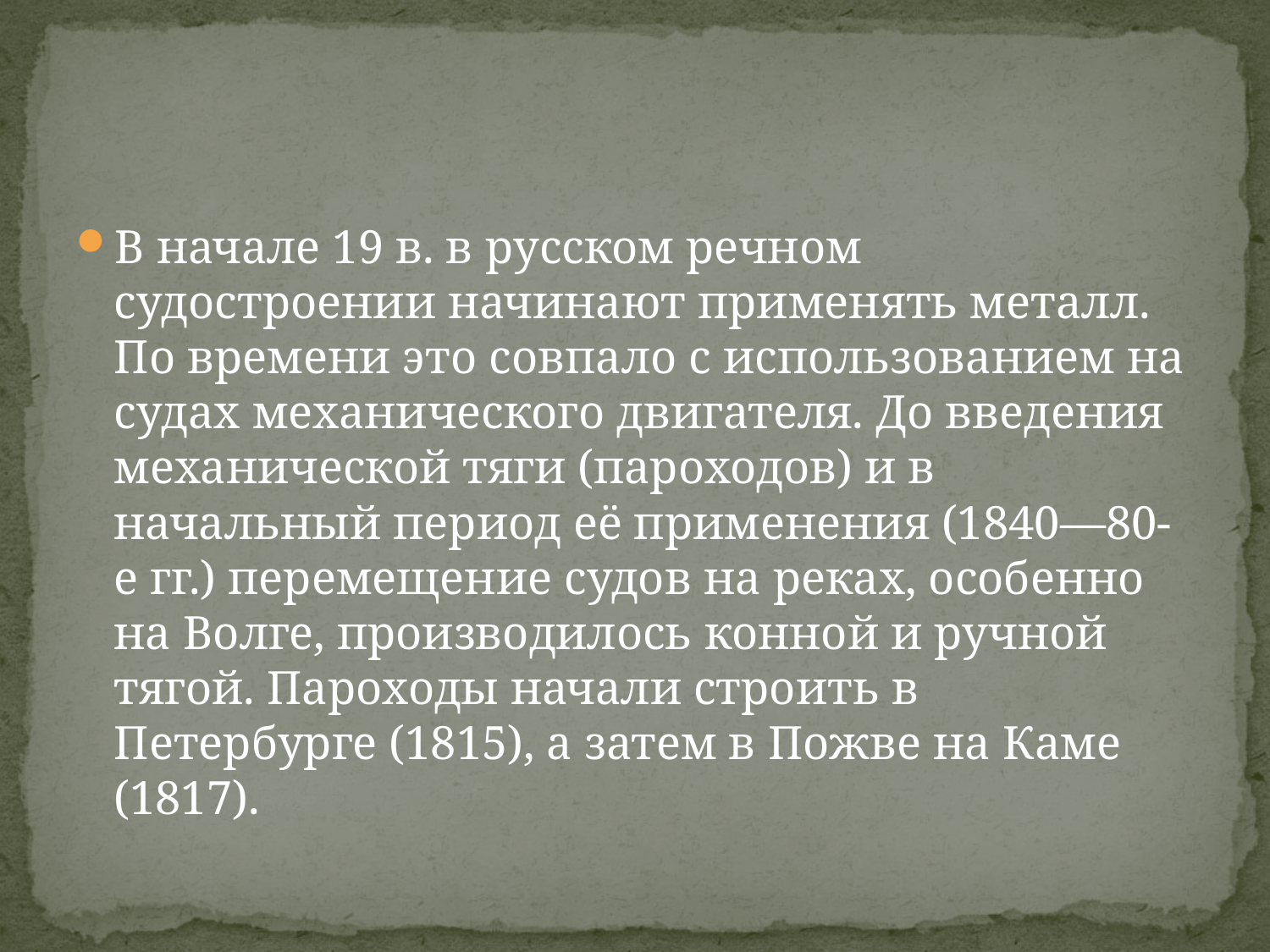

#
В начале 19 в. в русском речном судостроении начинают применять металл. По времени это совпало с использованием на судах механического двигателя. До введения механической тяги (пароходов) и в начальный период её применения (1840—80-е гг.) перемещение судов на реках, особенно на Волге, производилось конной и ручной тягой. Пароходы начали строить в Петербурге (1815), а затем в Пожве на Каме (1817).